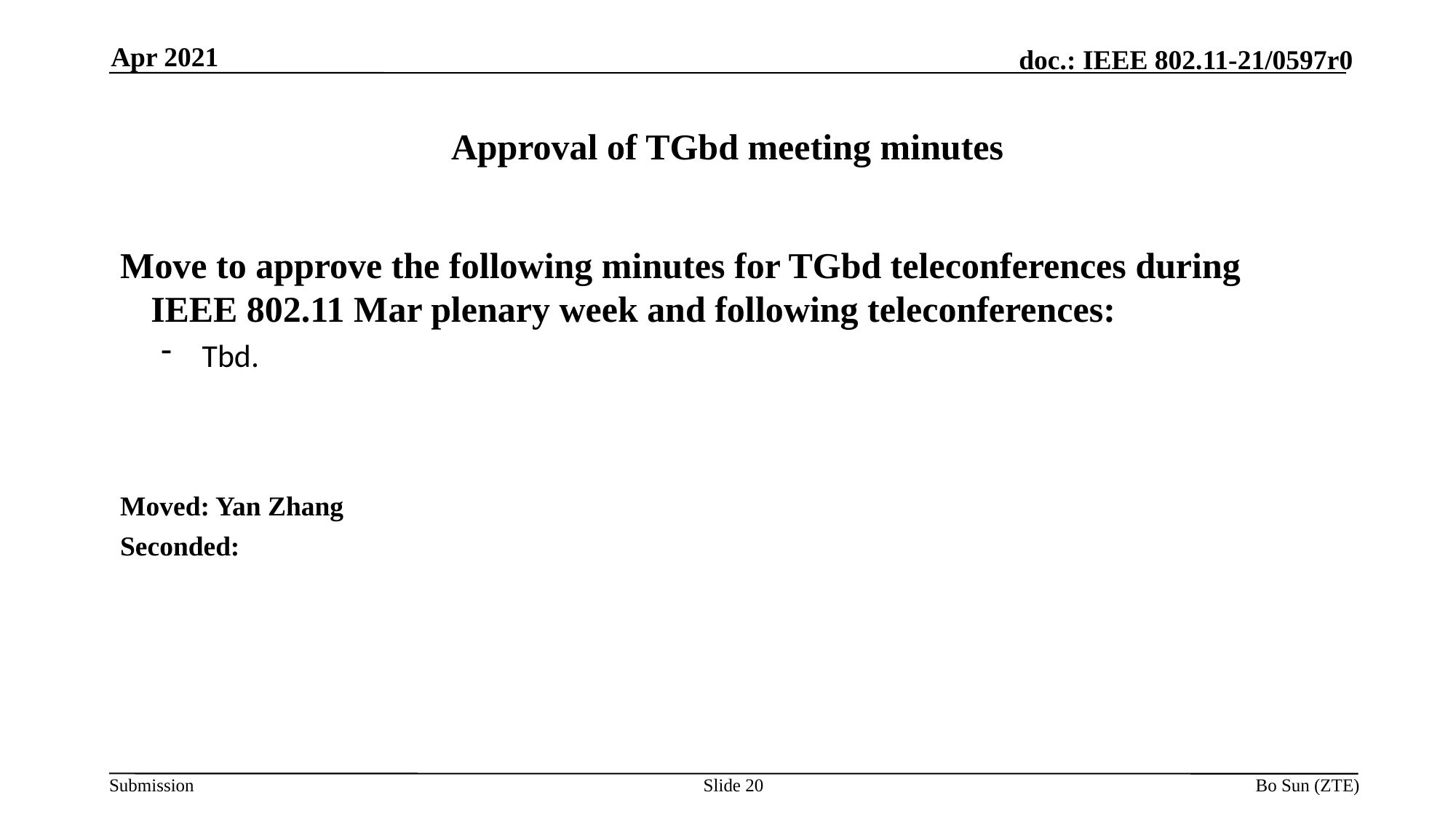

Apr 2021
# Approval of TGbd meeting minutes
Move to approve the following minutes for TGbd teleconferences during IEEE 802.11 Mar plenary week and following teleconferences:
Tbd.

Moved: Yan Zhang
Seconded:

Slide 20
Bo Sun (ZTE)